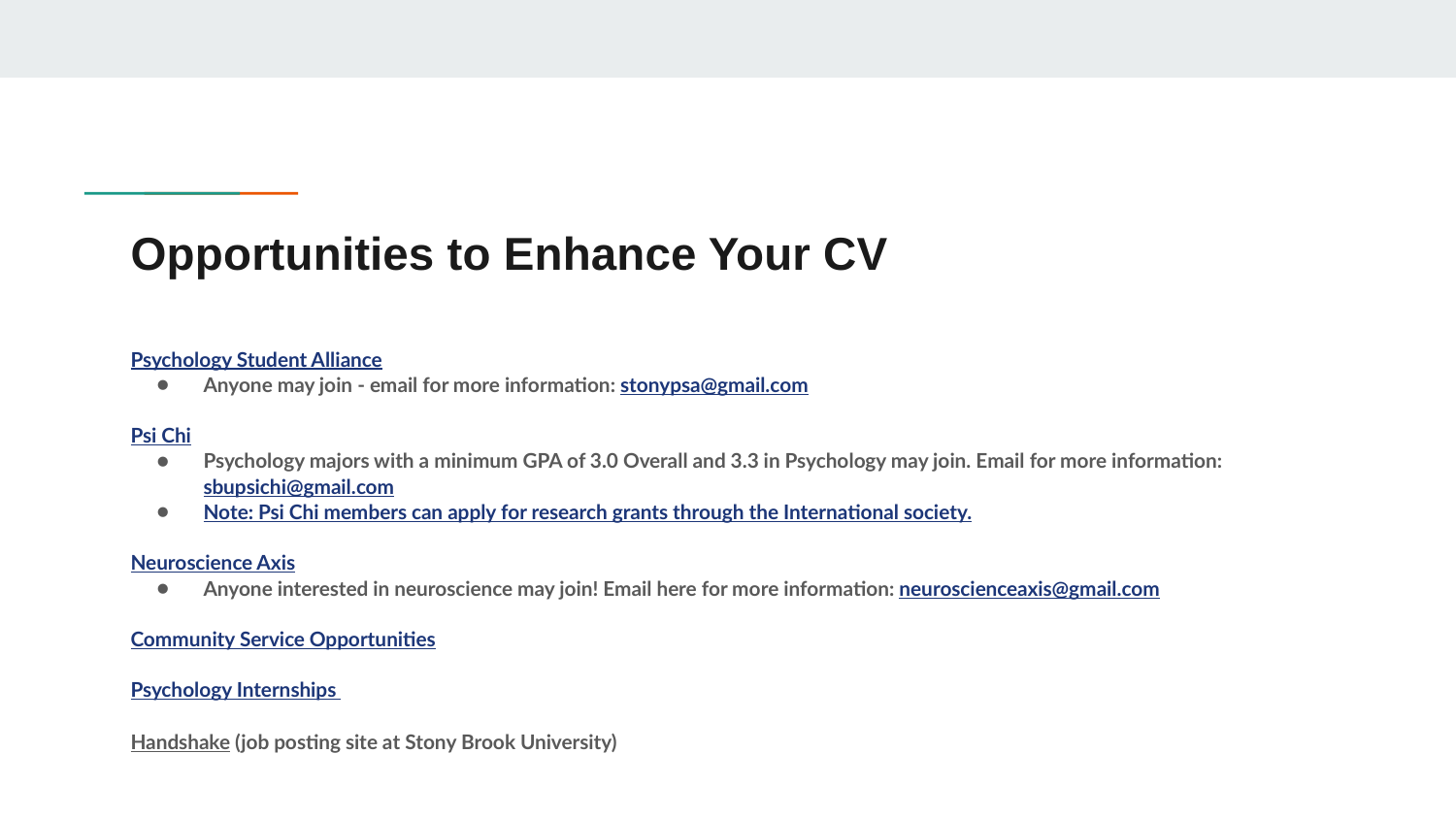

# Opportunities to Enhance Your CV
Psychology Student Alliance
Anyone may join - email for more information: stonypsa@gmail.com

Psi Chi
Psychology majors with a minimum GPA of 3.0 Overall and 3.3 in Psychology may join. Email for more information: sbupsichi@gmail.com
Note: Psi Chi members can apply for research grants through the International society.

Neuroscience Axis
Anyone interested in neuroscience may join! Email here for more information: neuroscienceaxis@gmail.com

Community Service Opportunities

Psychology Internships
Handshake (job posting site at Stony Brook University)